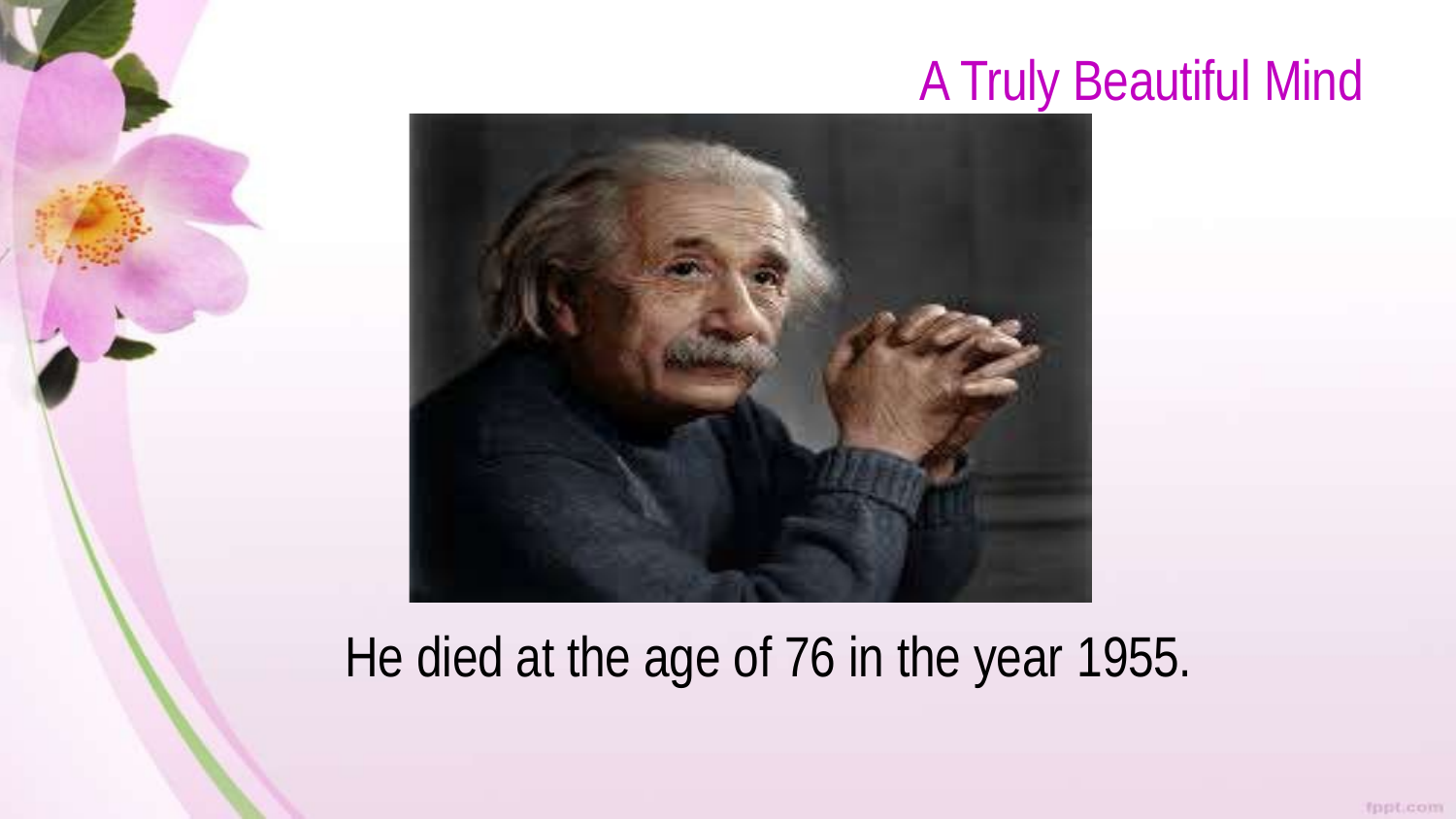

# A Truly Beautiful Mind

He died at the age of 76 in the year 1955.